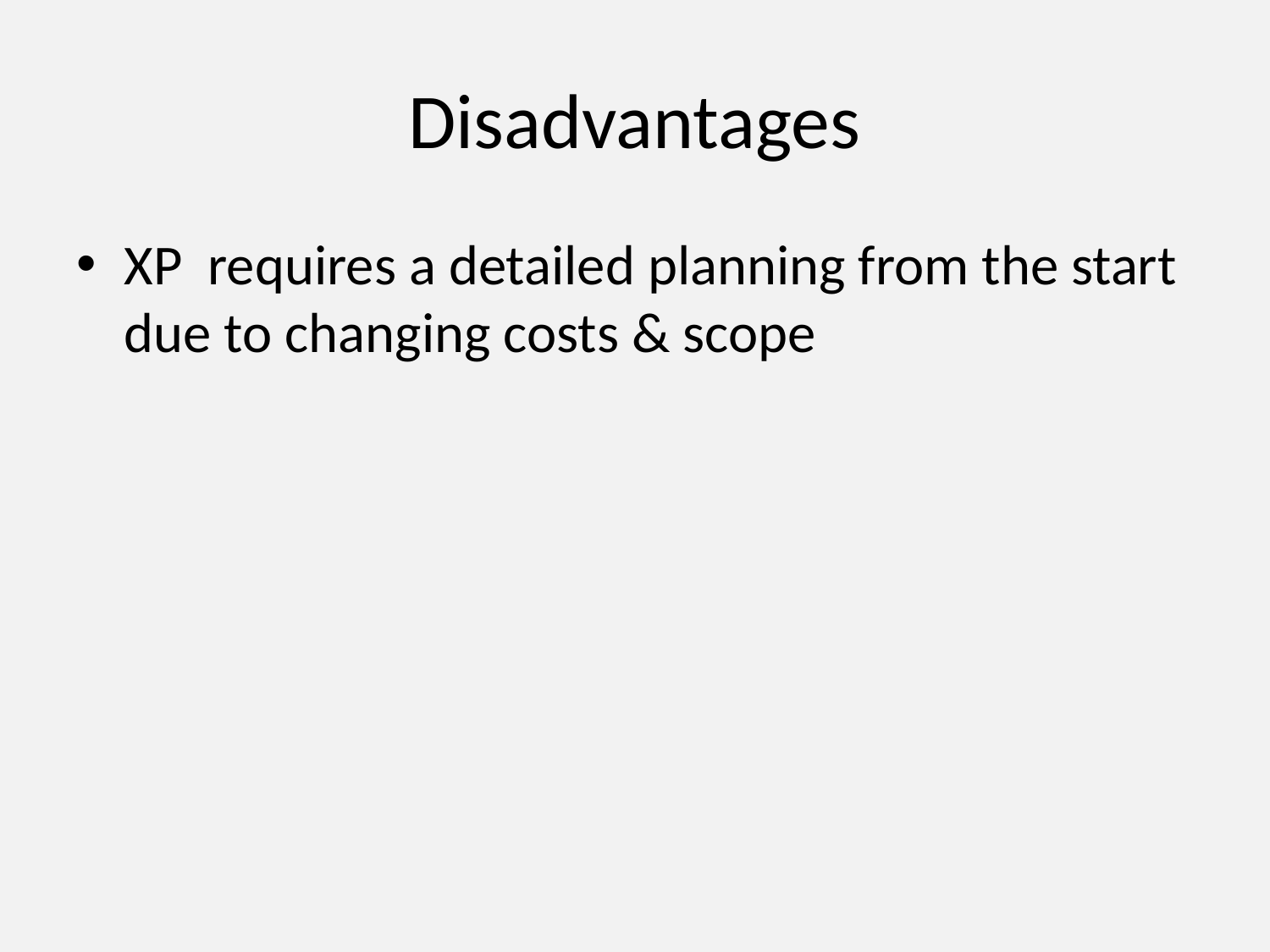

# Disadvantages
XP  requires a detailed planning from the start due to changing costs & scope